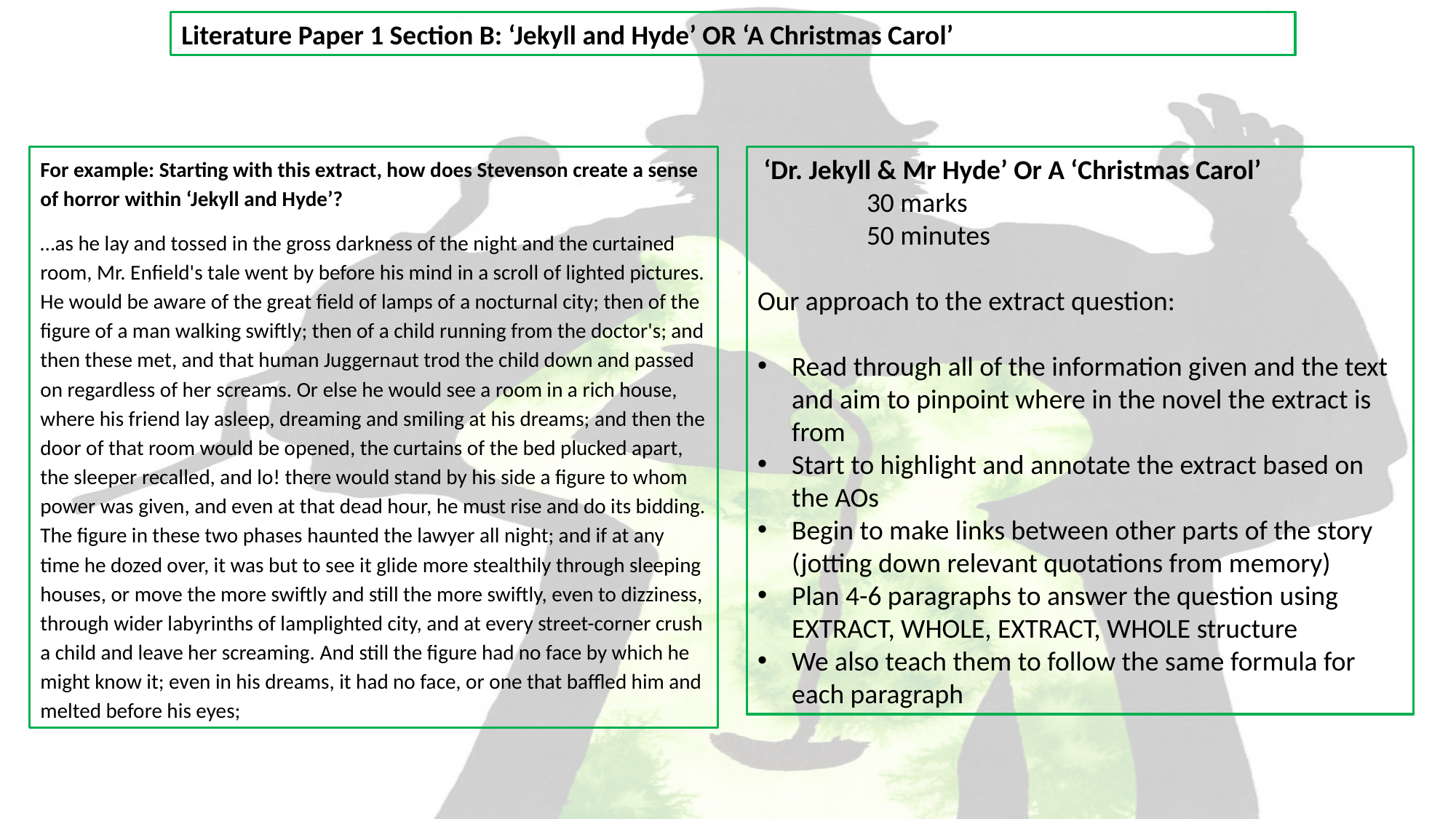

Literature Paper 1 Section B: ‘Jekyll and Hyde’ OR ‘A Christmas Carol’
For example: Starting with this extract, how does Stevenson create a sense of horror within ‘Jekyll and Hyde’?
…as he lay and tossed in the gross darkness of the night and the curtained room, Mr. Enfield's tale went by before his mind in a scroll of lighted pictures. He would be aware of the great field of lamps of a nocturnal city; then of the figure of a man walking swiftly; then of a child running from the doctor's; and then these met, and that human Juggernaut trod the child down and passed on regardless of her screams. Or else he would see a room in a rich house, where his friend lay asleep, dreaming and smiling at his dreams; and then the door of that room would be opened, the curtains of the bed plucked apart, the sleeper recalled, and lo! there would stand by his side a figure to whom power was given, and even at that dead hour, he must rise and do its bidding. The figure in these two phases haunted the lawyer all night; and if at any time he dozed over, it was but to see it glide more stealthily through sleeping houses, or move the more swiftly and still the more swiftly, even to dizziness, through wider labyrinths of lamplighted city, and at every street-corner crush a child and leave her screaming. And still the figure had no face by which he might know it; even in his dreams, it had no face, or one that baffled him and melted before his eyes;
 ‘Dr. Jekyll & Mr Hyde’ Or A ‘Christmas Carol’
	30 marks
	50 minutes

Our approach to the extract question:

Read through all of the information given and the text and aim to pinpoint where in the novel the extract is from
Start to highlight and annotate the extract based on the AOs
Begin to make links between other parts of the story (jotting down relevant quotations from memory)
Plan 4-6 paragraphs to answer the question using EXTRACT, WHOLE, EXTRACT, WHOLE structure
We also teach them to follow the same formula for each paragraph